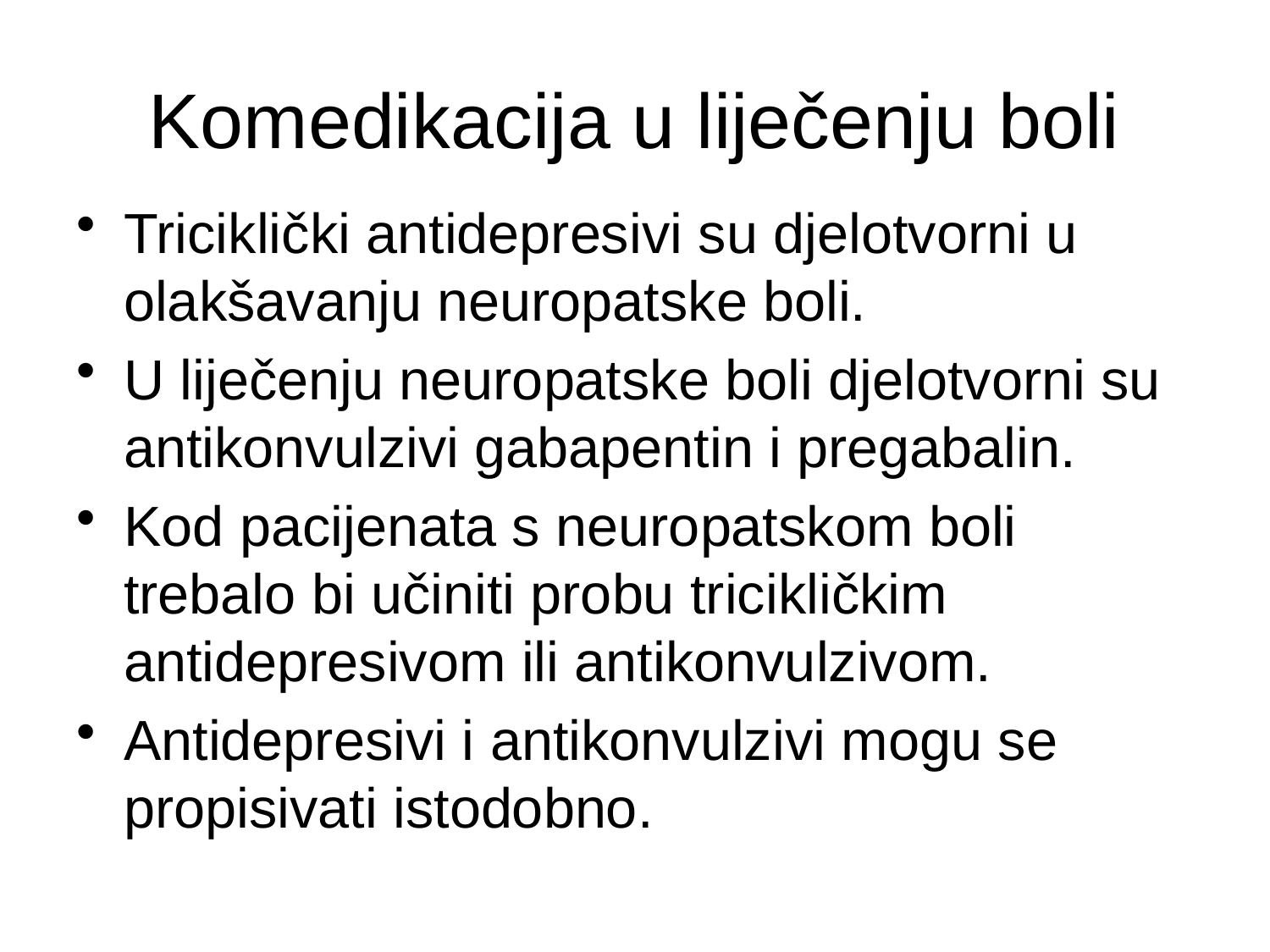

Komedikacija u liječenju boli
Triciklički antidepresivi su djelotvorni u olakšavanju neuropatske boli.
U liječenju neuropatske boli djelotvorni su antikonvulzivi gabapentin i pregabalin.
Kod pacijenata s neuropatskom boli trebalo bi učiniti probu tricikličkim antidepresivom ili antikonvulzivom.
Antidepresivi i antikonvulzivi mogu se propisivati istodobno.